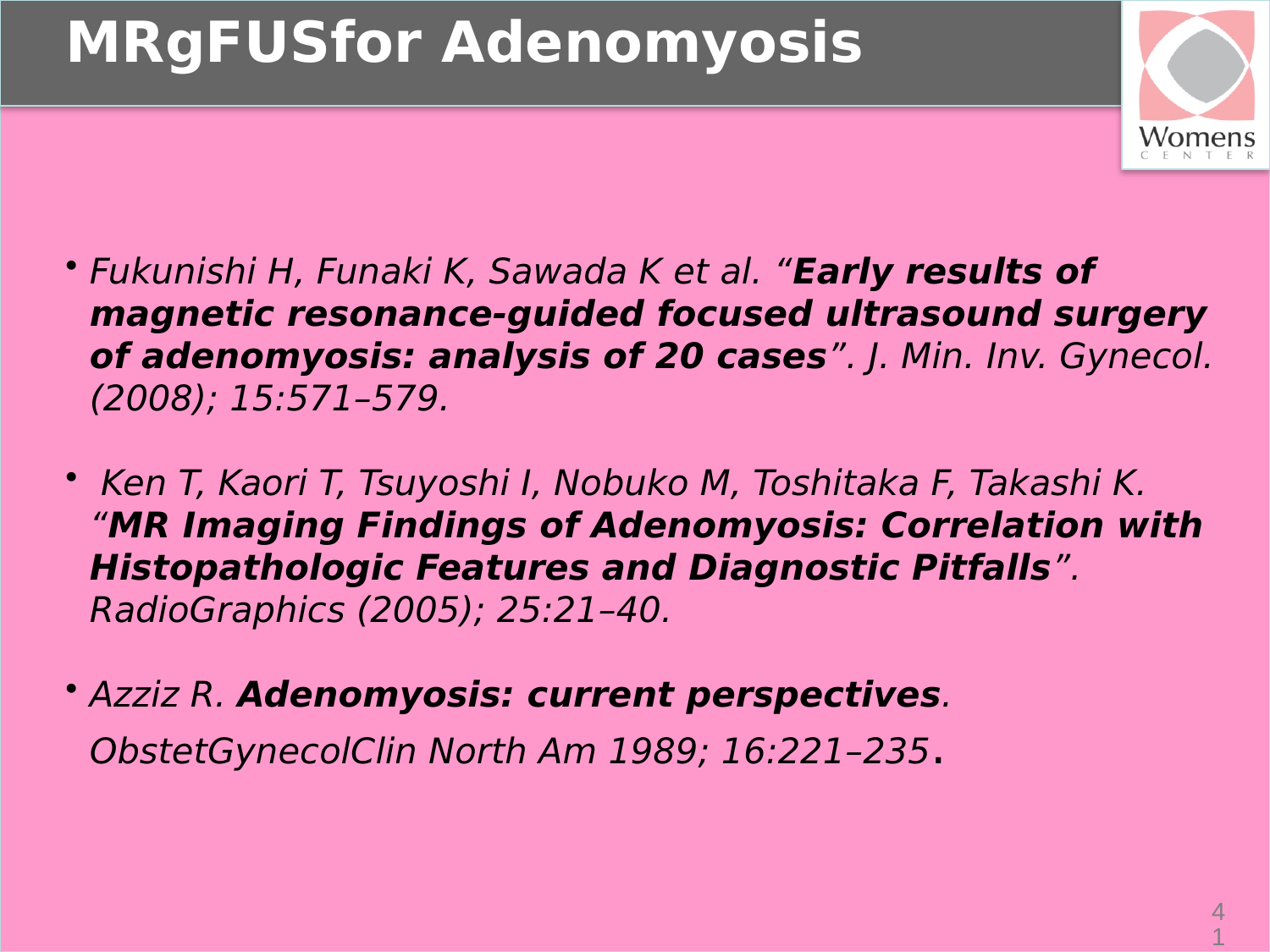

# MRgFUSfor Adenomyosis
Fukunishi H, Funaki K, Sawada K et al. “Early results of magnetic resonance-guided focused ultrasound surgery of adenomyosis: analysis of 20 cases”. J. Min. Inv. Gynecol. (2008); 15:571–579.

 Ken T, Kaori T, Tsuyoshi I, Nobuko M, Toshitaka F, Takashi K. “MR Imaging Findings of Adenomyosis: Correlation with Histopathologic Features and Diagnostic Pitfalls”. RadioGraphics (2005); 25:21–40.

Azziz R. Adenomyosis: current perspectives. ObstetGynecolClin North Am 1989; 16:221–235.
41